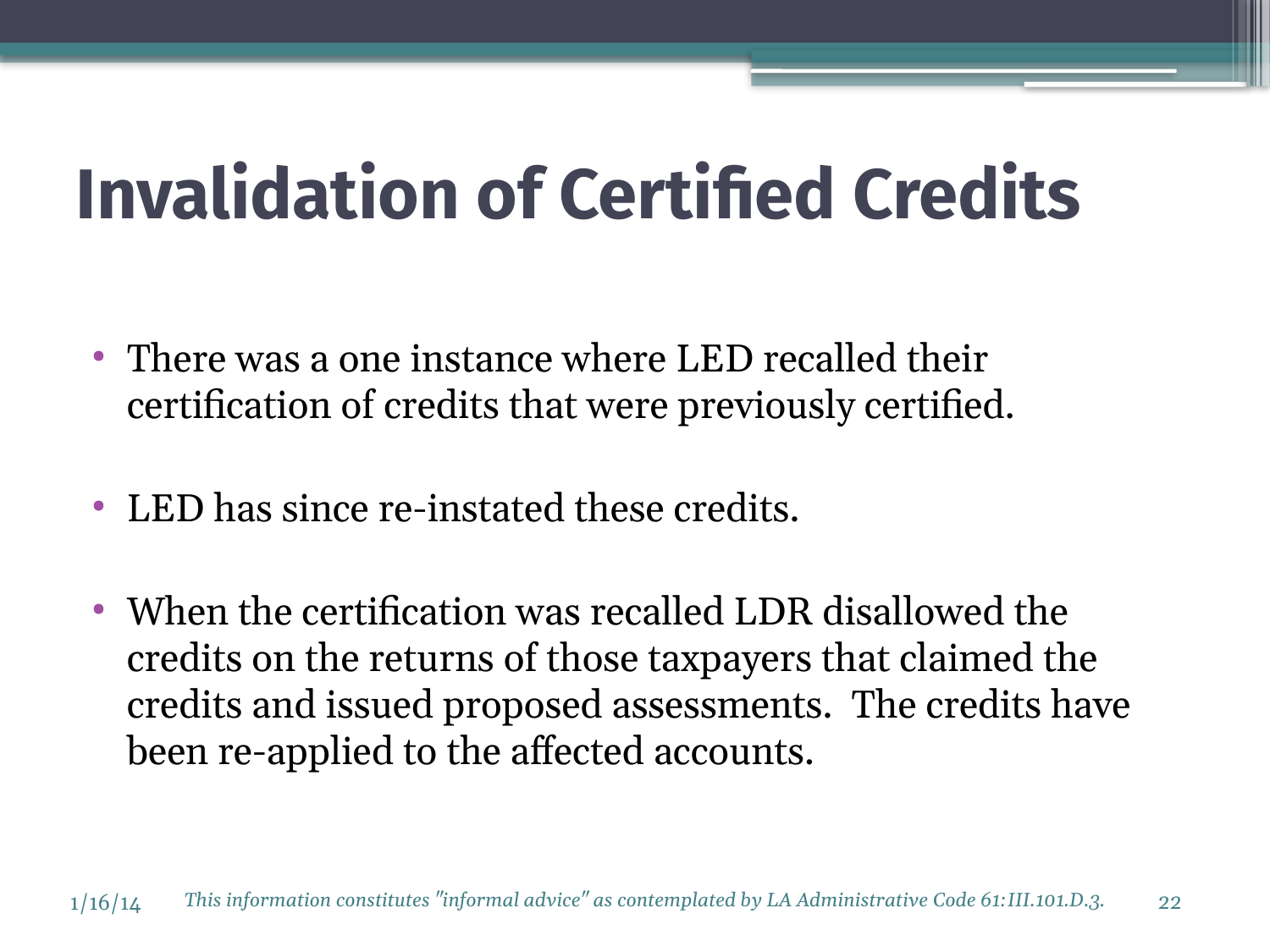

# Invalidation of Certified Credits

There was a one instance where LED recalled their certification of credits that were previously certified.

LED has since re-instated these credits.

When the certification was recalled LDR disallowed the credits on the returns of those taxpayers that claimed the credits and issued proposed assessments.  The credits have been re-applied to the affected accounts.
22
This information constitutes "informal advice" as contemplated by LA Administrative Code 61:III.101.D.3.
1/16/14